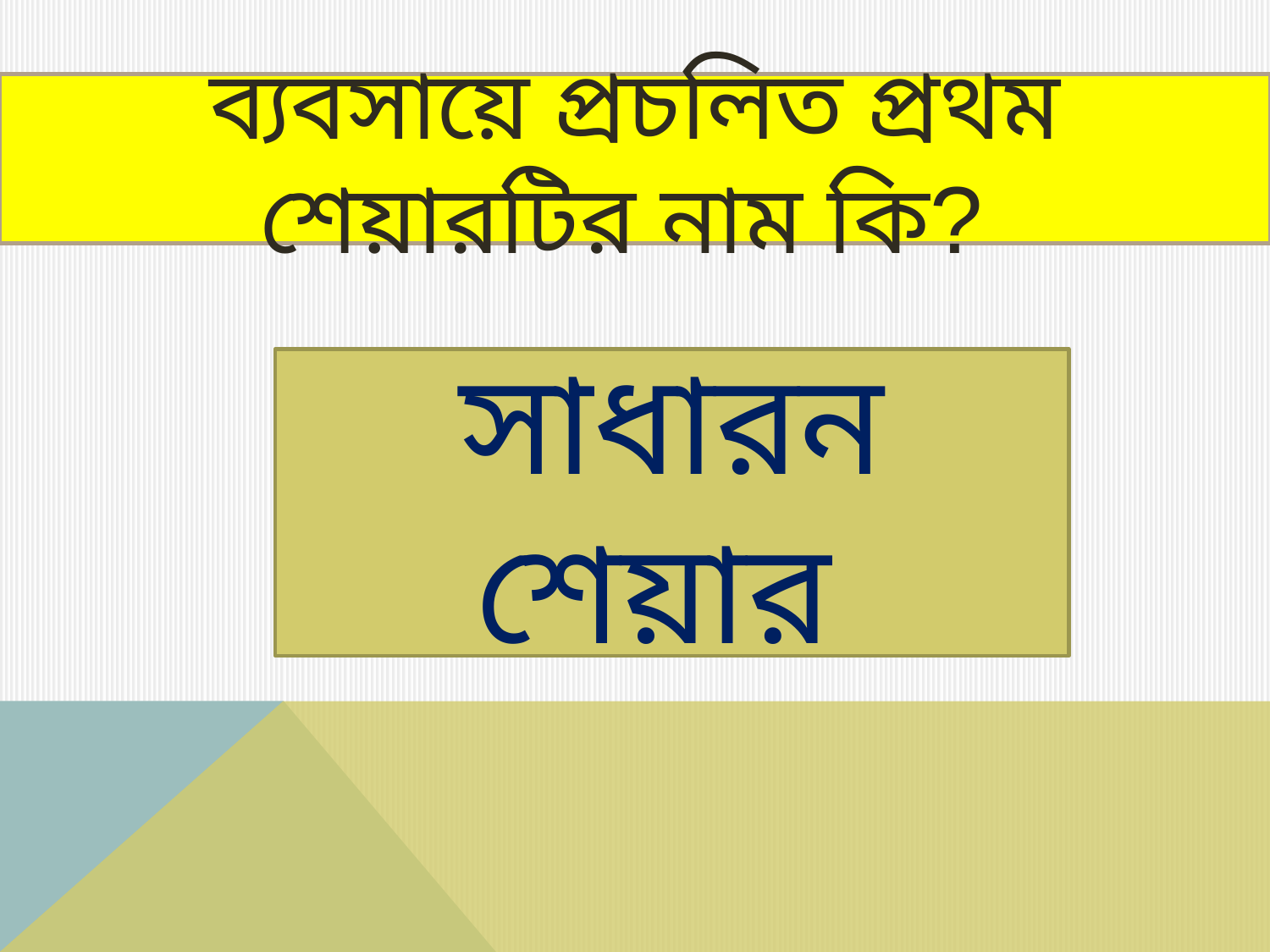

ব্যবসায়ে প্রচলিত প্রথম শেয়ারটির নাম কি?
সাধারন শেয়ার